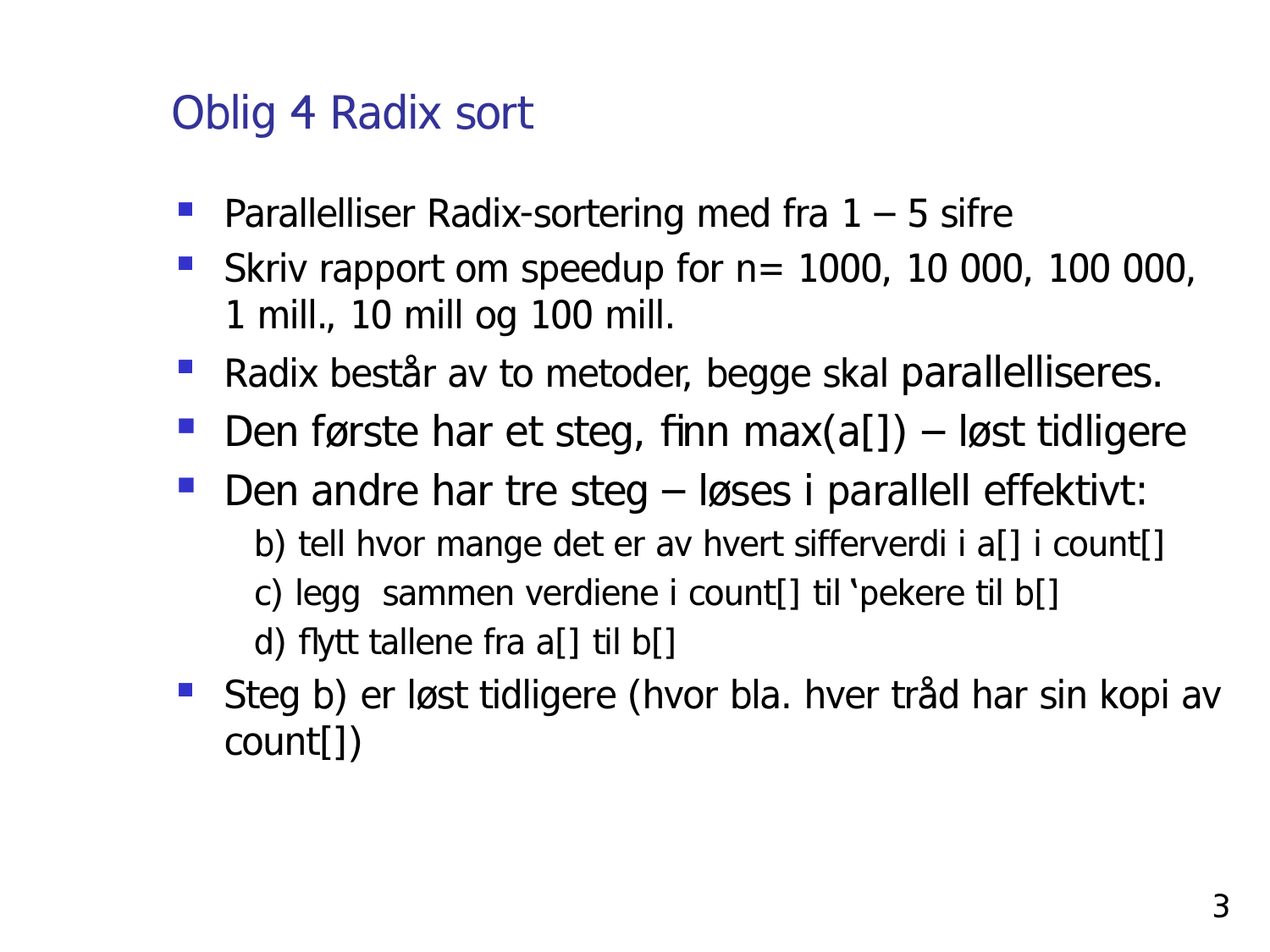

# Oblig 4 Radix sort
Parallelliser Radix-sortering med fra 1 – 5 sifre
Skriv rapport om speedup for n= 1000, 10 000, 100 000, 1 mill., 10 mill og 100 mill.
Radix består av to metoder, begge skal parallelliseres.
Den første har et steg, finn max(a[]) – løst tidligere
Den andre har tre steg – løses i parallell effektivt:
  b) tell hvor mange det er av hvert sifferverdi i a[] i count[]
  c) legg  sammen verdiene i count[] til ‘pekere til b[]
  d) flytt tallene fra a[] til b[]
Steg b) er løst tidligere (hvor bla. hver tråd har sin kopi av count[])

3